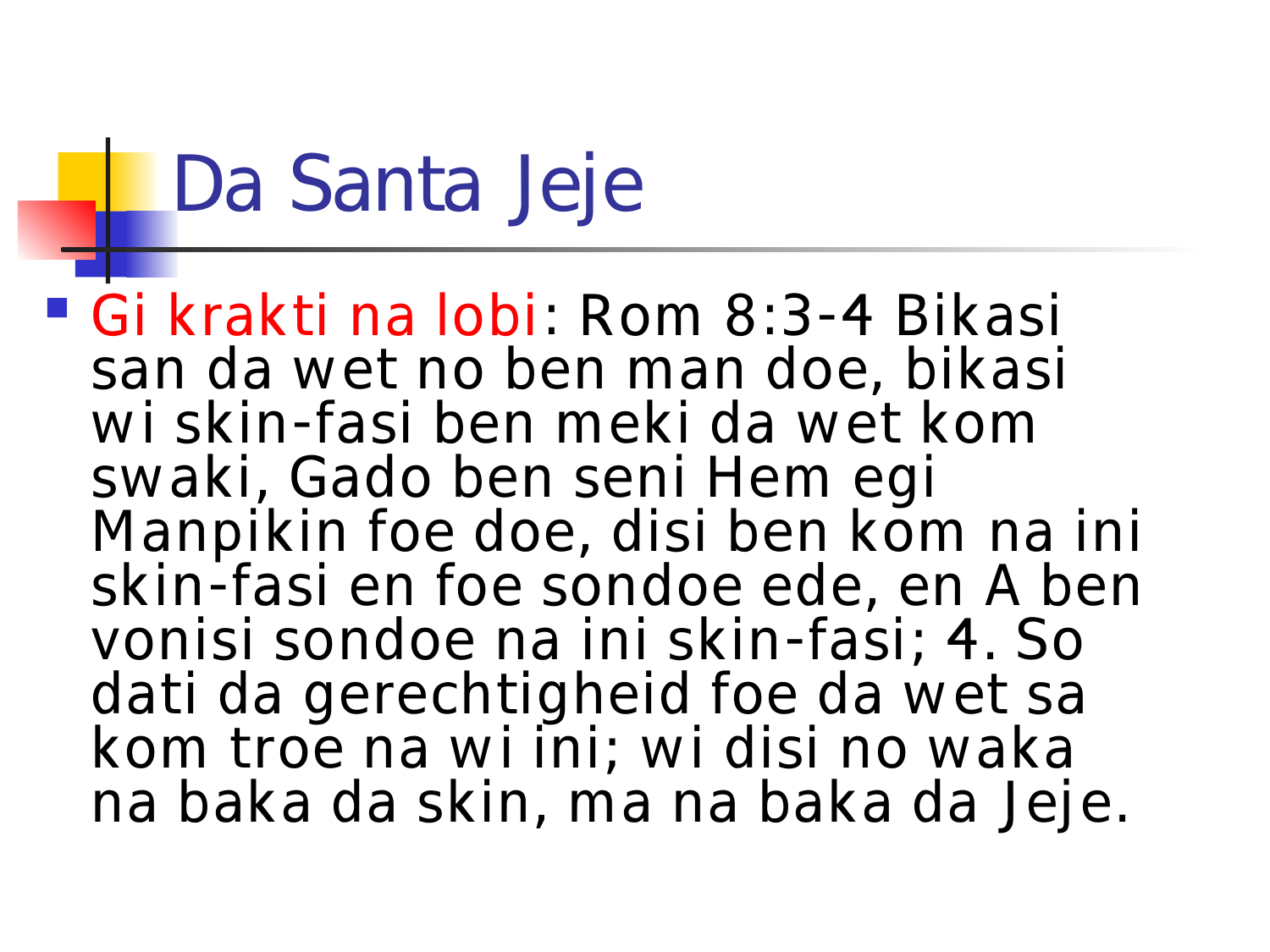

# Da Santa Jeje
Gi krakti na lobi: Rom 8:3-4 Bikasi san da wet no ben man doe, bikasi wi skin-fasi ben meki da wet kom swaki, Gado ben seni Hem egi Manpikin foe doe, disi ben kom na ini skin-fasi en foe sondoe ede, en A ben vonisi sondoe na ini skin-fasi; 4. So dati da gerechtigheid foe da wet sa kom troe na wi ini; wi disi no waka na baka da skin, ma na baka da Jeje.